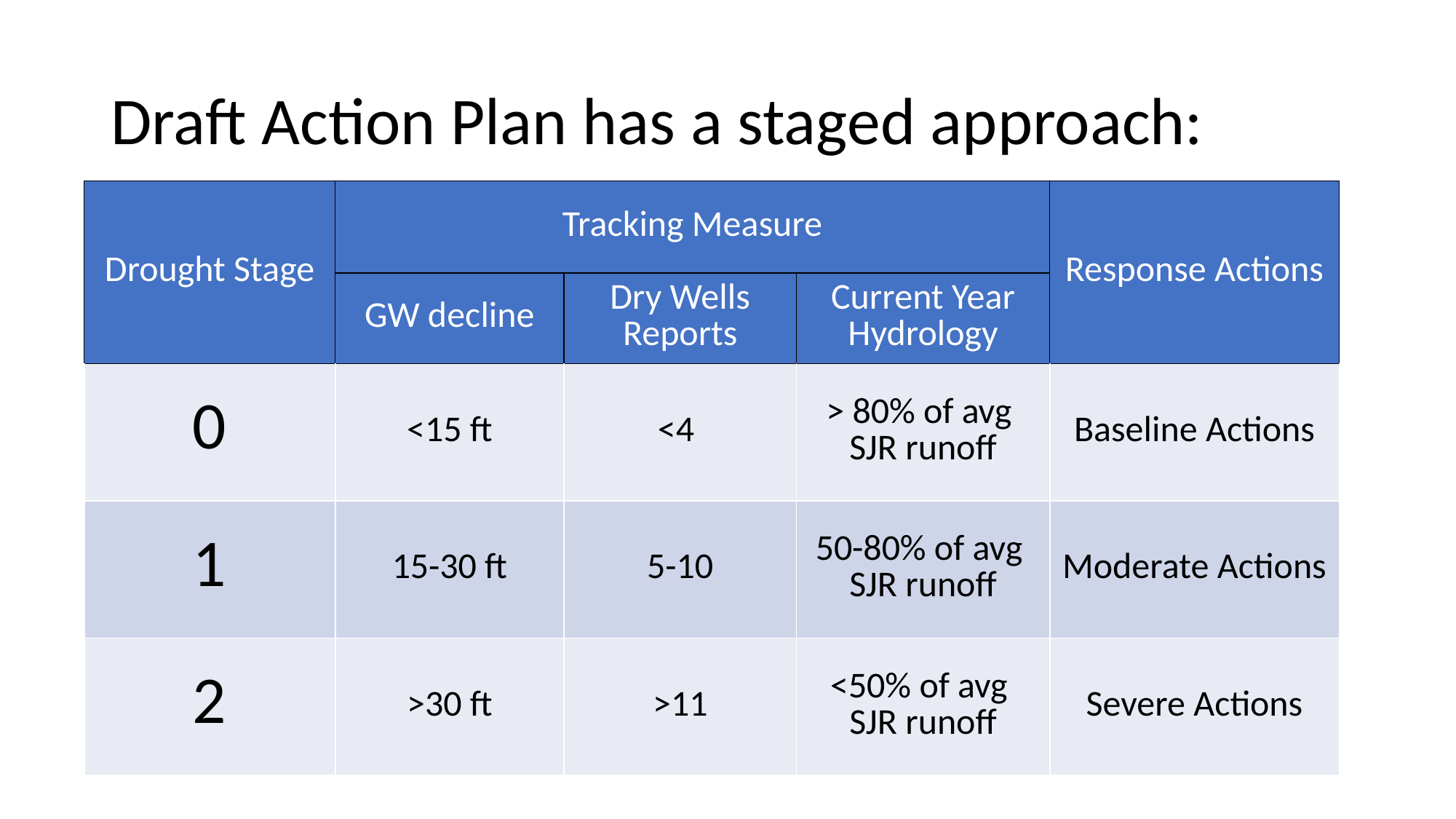

# Draft Action Plan has a staged approach:
| Drought Stage | Tracking Measure |  |  | Response Actions |
| --- | --- | --- | --- | --- |
| Drought Stage | GW decline | Dry Wells Reports | Current Year Hydrology | Response Actions |
| 0 | <15 ft | <4 | > 80% of avg SJR runoff | Baseline Actions |
| 1 | 15-30 ft | 5-10 | 50-80% of avg SJR runoff | Moderate Actions |
| 2 | >30 ft | >11 | <50% of avg SJR runoff | Severe Actions |